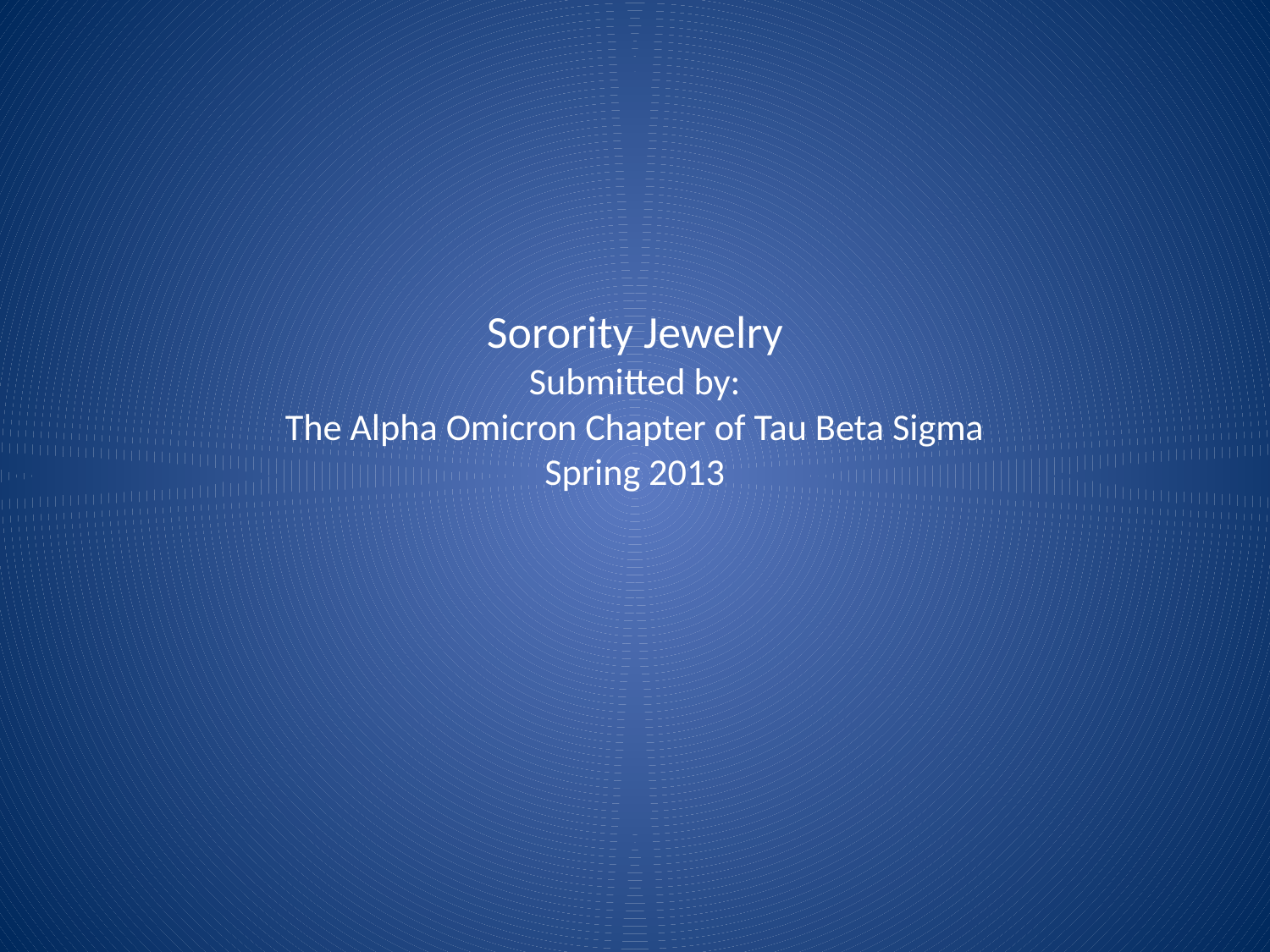

# Sorority Jewelry Submitted by: The Alpha Omicron Chapter of Tau Beta Sigma Spring 2013